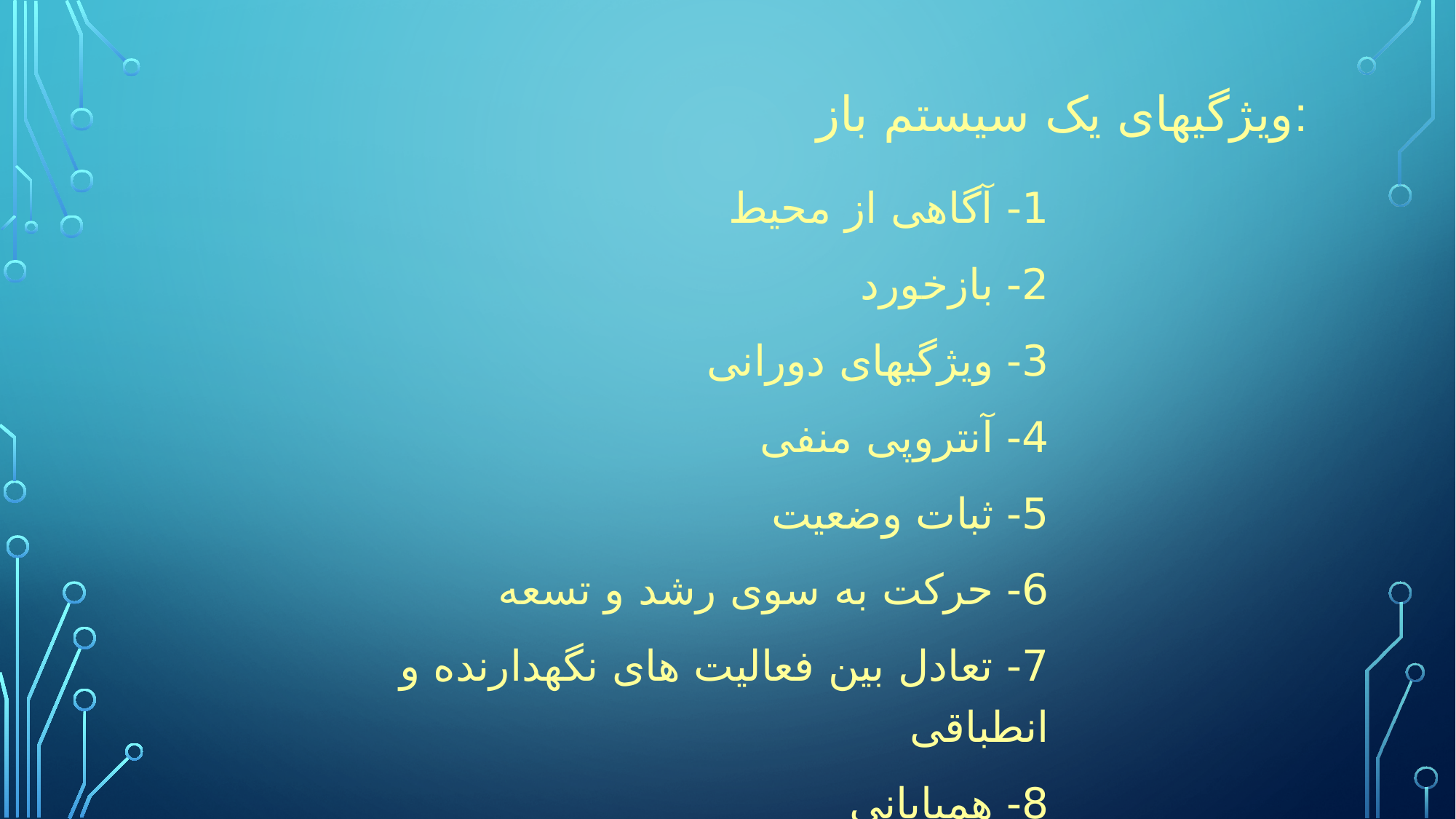

# ویژگیهای یک سیستم باز:
1- آگاهی از محیط
2- بازخورد
3- ویژگیهای دورانی
4- آنتروپی منفی
5- ثبات وضعیت
6- حرکت به سوی رشد و تسعه
7- تعادل بین فعالیت های نگهدارنده و انطباقی
8- همپایانی